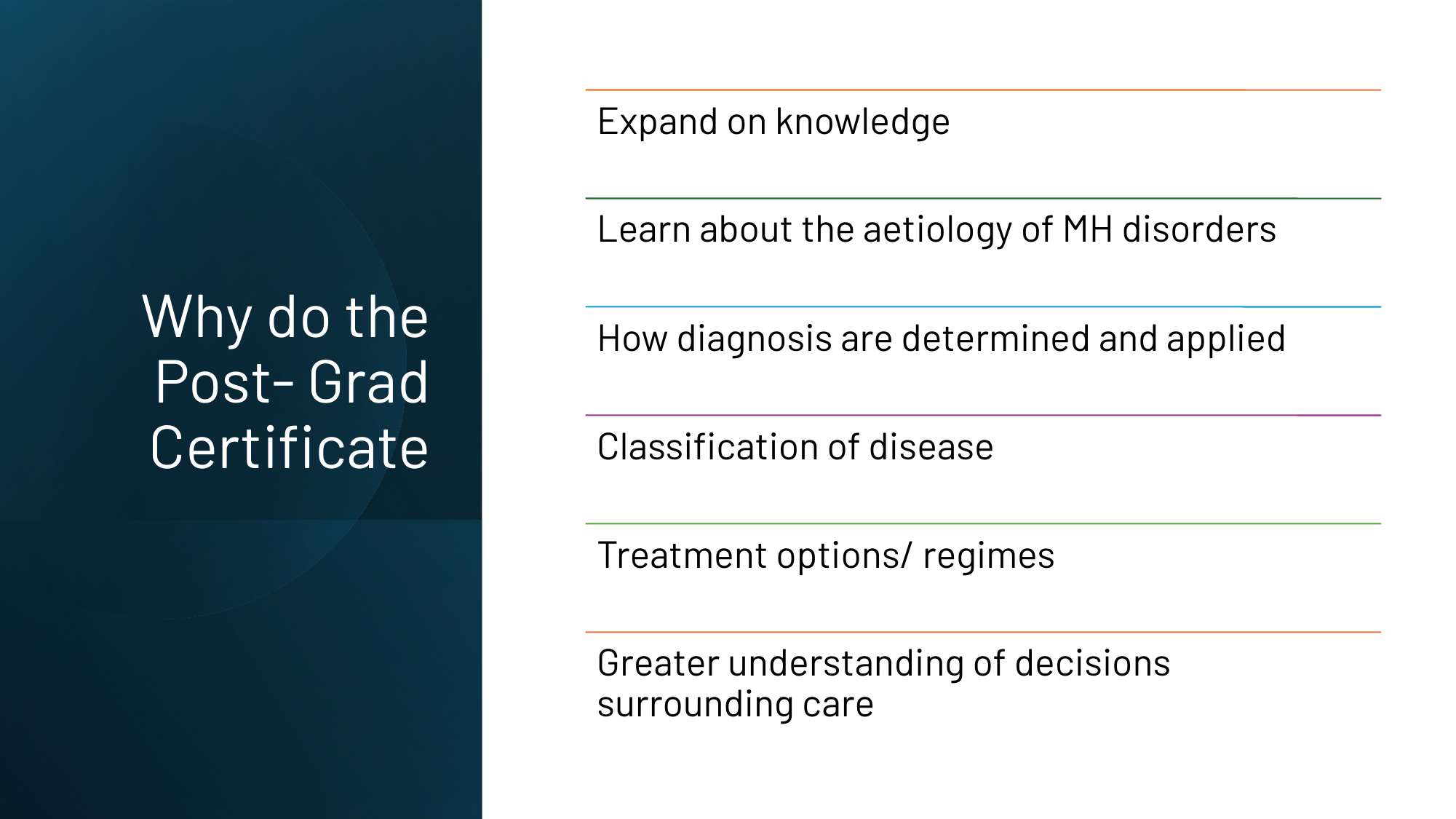

Expand on knowledge
Learn about the aetiology of MH disorders
How diagnosis are determined and applied
Classification of disease
Treatment options/ regimes
Greater understanding of decisions surrounding care

# Why do the Post- Grad Certificate